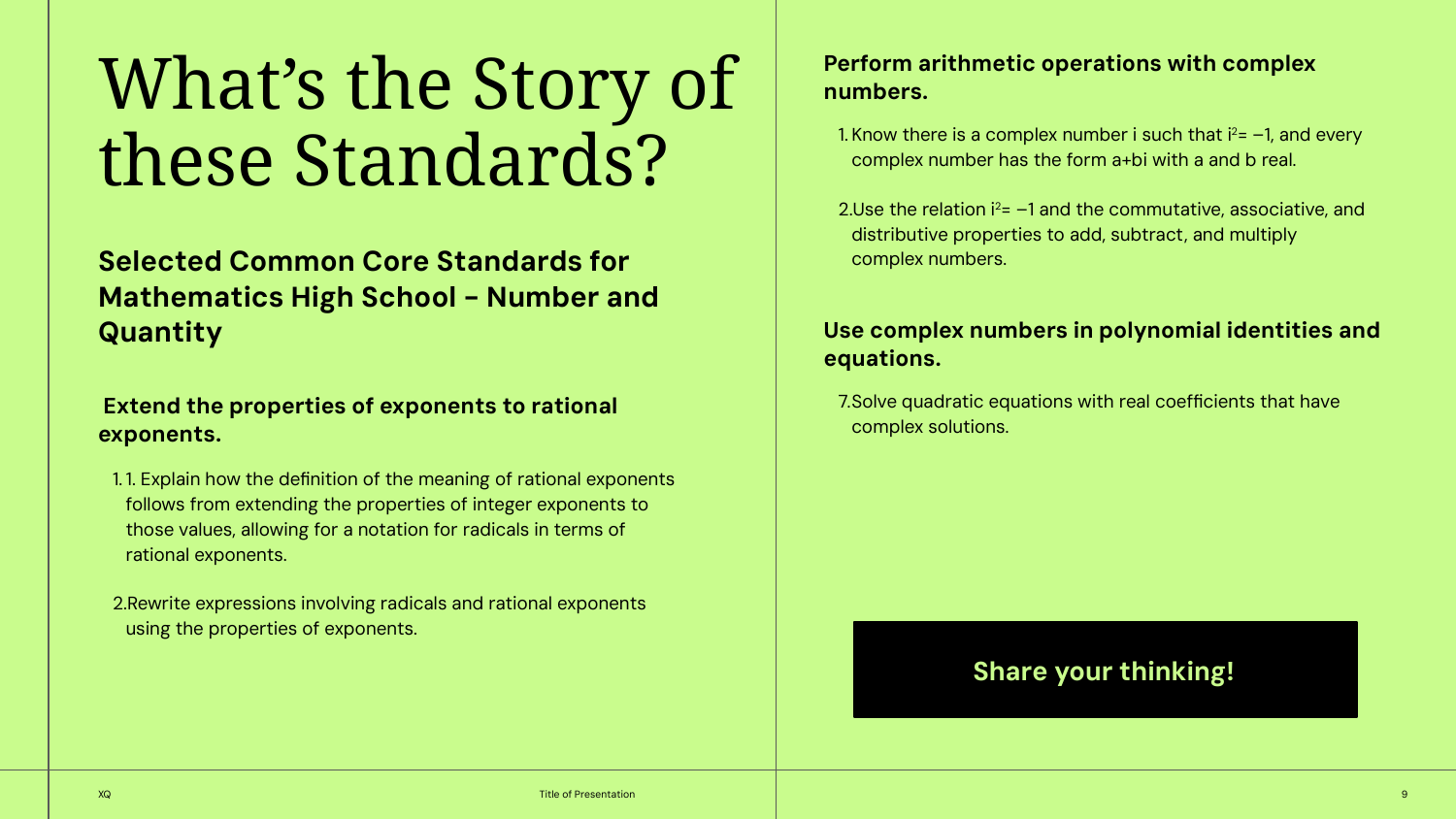

What’s the Story of these Standards?
Perform arithmetic operations with complex numbers.
Know there is a complex number i such that i2= –1, and every complex number has the form a+bi with a and b real.
Use the relation i2= –1 and the commutative, associative, and distributive properties to add, subtract, and multiply complex numbers.
Selected Common Core Standards for Mathematics High School - Number and Quantity
Use complex numbers in polynomial identities and equations.
Solve quadratic equations with real coefficients that have complex solutions.
 Extend the properties of exponents to rational exponents.
1. Explain how the definition of the meaning of rational exponents follows from extending the properties of integer exponents to those values, allowing for a notation for radicals in terms of rational exponents.
Rewrite expressions involving radicals and rational exponents using the properties of exponents.

Share your thinking!